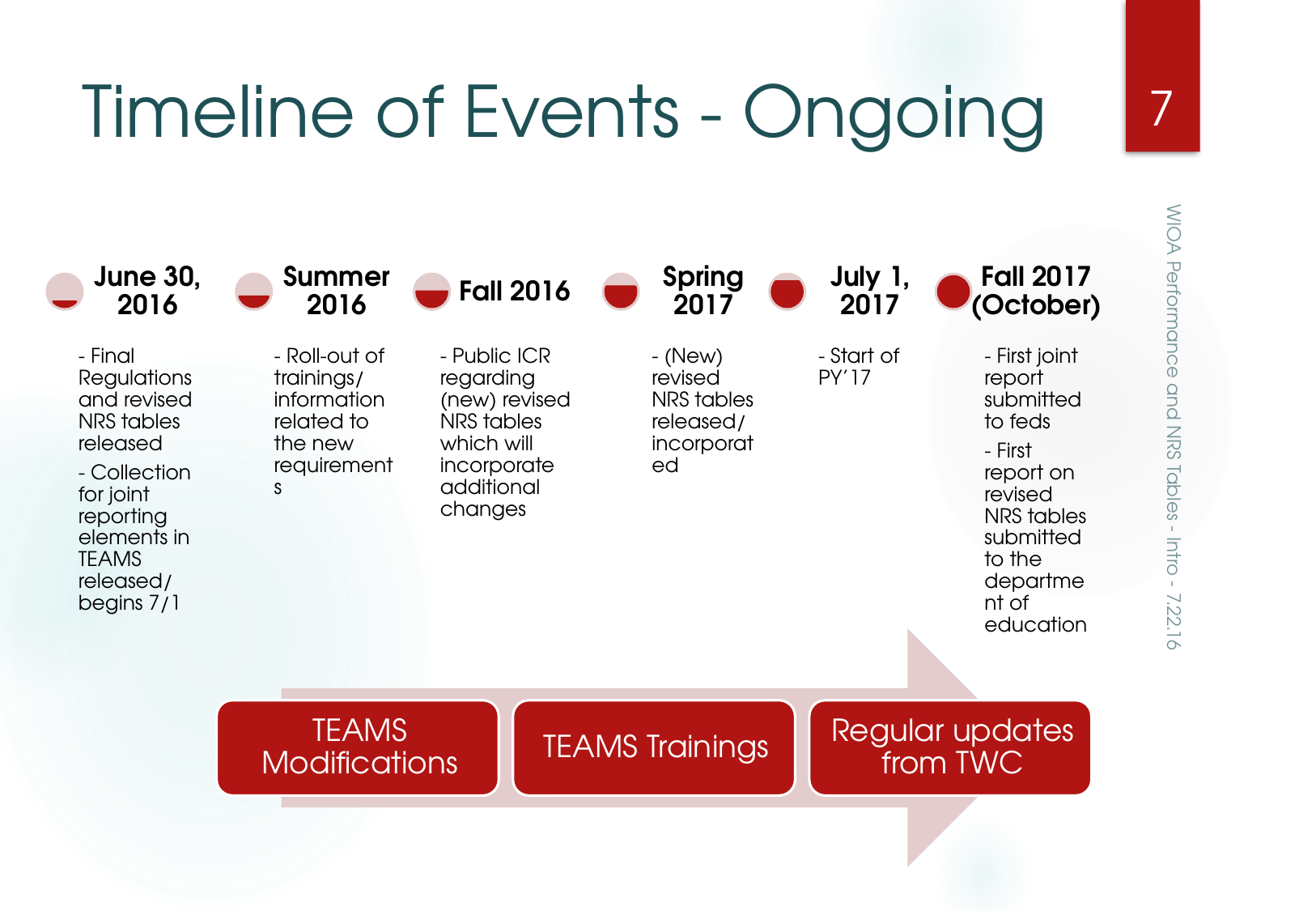

7
# Timeline of Events - Ongoing

- Final Regulations and revised NRS tables released
- Collection for joint reporting elements in TEAMS released/ begins 7/1
June 30, 2016

- Roll-out of trainings/ information related to the new requirements
Summer 2016

- Public ICR regarding (new) revised NRS tables which will incorporate additional changes
Fall 2016

- (New) revised NRS tables released/ incorporated
Spring 2017

- Start of PY’17
July 1, 2017

- First joint report submitted to feds
- First report on revised NRS tables submitted to the department of education
Fall 2017 (October)
WIOA Performance and NRS Tables - Intro - 7.22.16
TEAMS Modifications
TEAMS Trainings
Regular updates from TWC